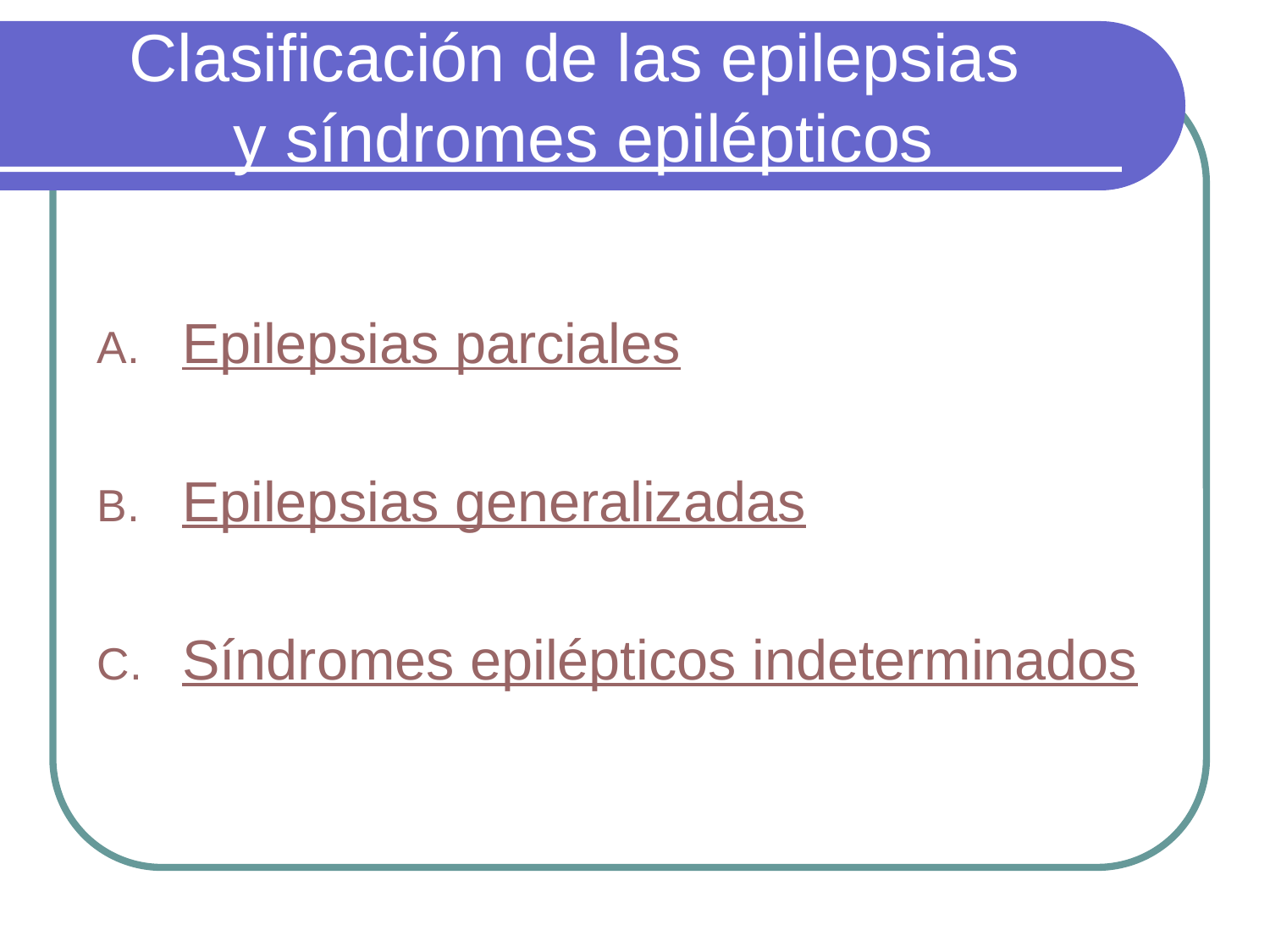

# Clasificación de las epilepsias y síndromes epilépticos

Epilepsias parciales

Epilepsias generalizadas

Síndromes epilépticos indeterminados